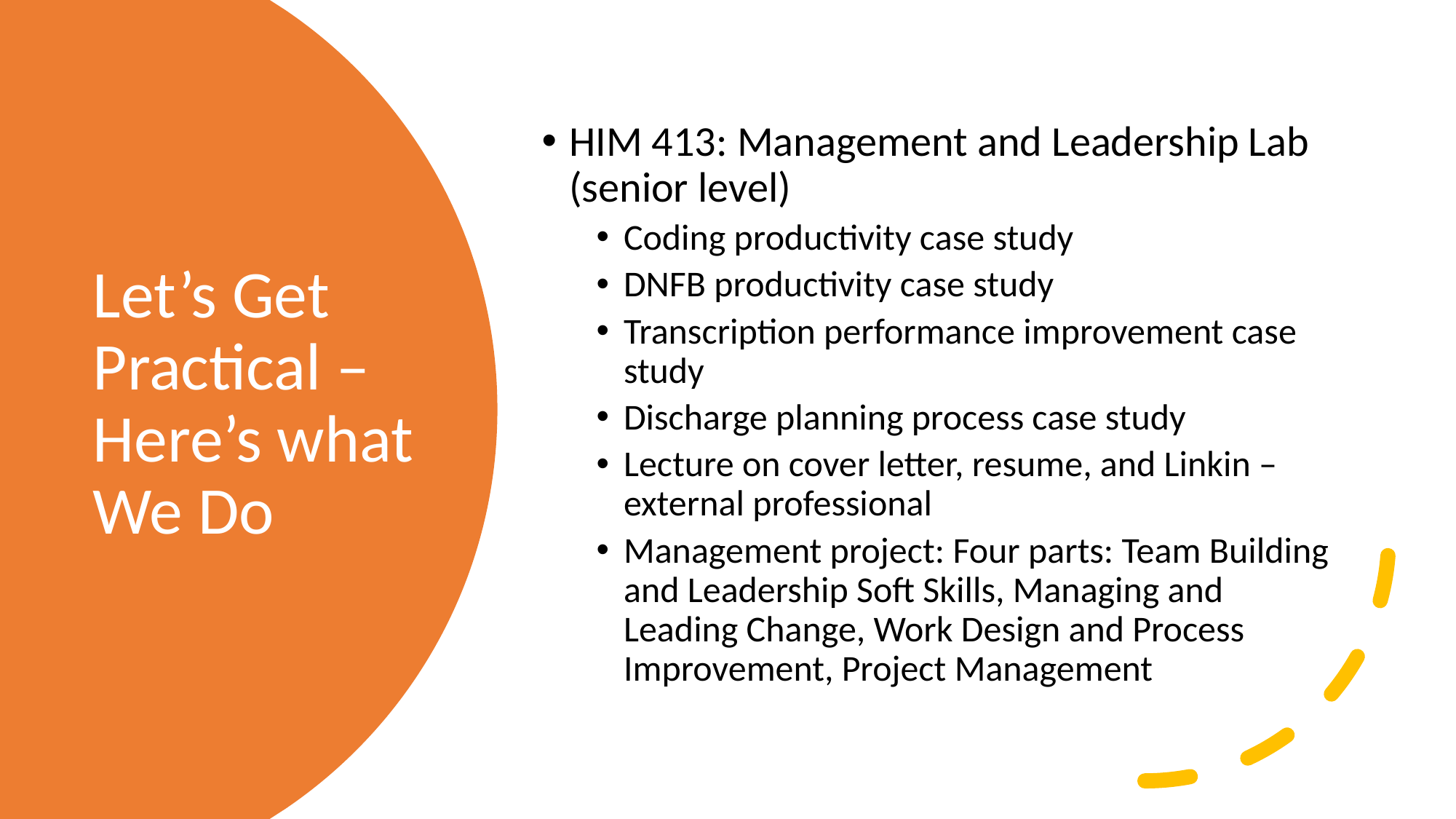

HIM 413: Management and Leadership Lab (senior level)
Coding productivity case study
DNFB productivity case study
Transcription performance improvement case study
Discharge planning process case study
Lecture on cover letter, resume, and Linkin – external professional
Management project: Four parts: Team Building and Leadership Soft Skills, Managing and Leading Change, Work Design and Process Improvement, Project Management
# Let’s Get Practical – Here’s what We Do